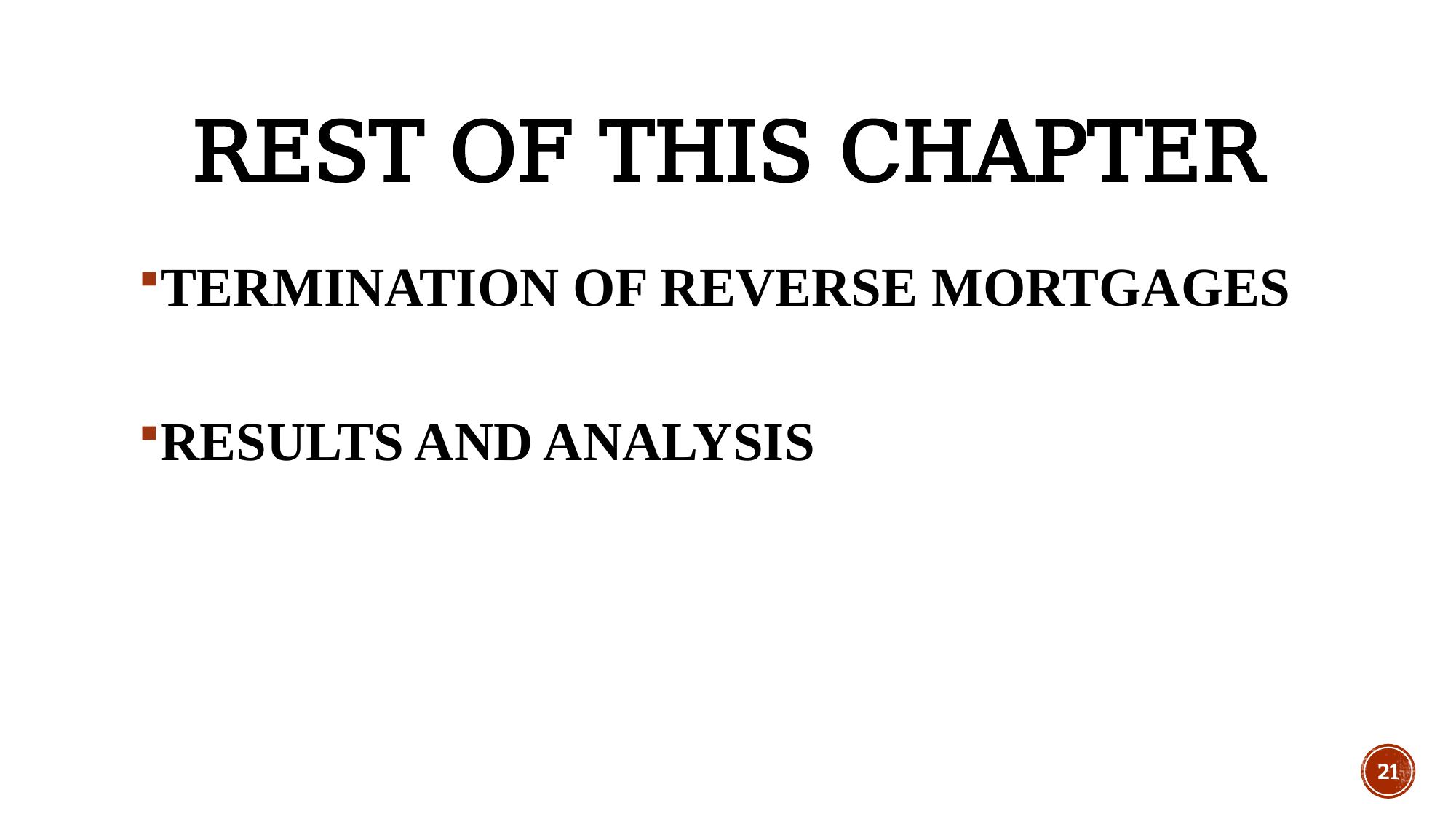

# Rest of this chapter
TERMINATION OF REVERSE MORTGAGES

RESULTS AND ANALYSIS
21